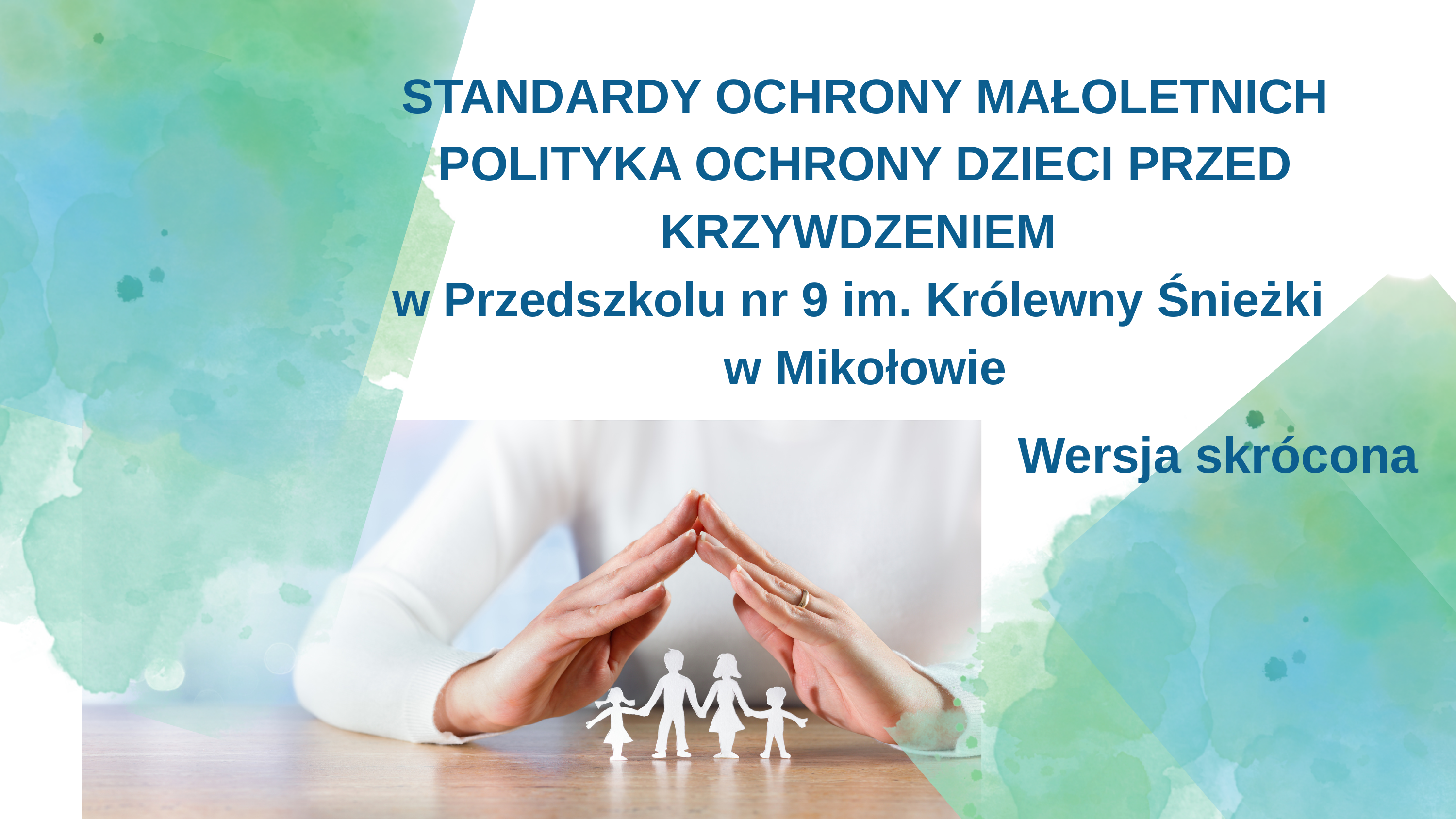

STANDARDY OCHRONY MAŁOLETNICH
POLITYKA OCHRONY DZIECI PRZED KRZYWDZENIEM
w Przedszkolu nr 9 im. Królewny Śnieżki
w Mikołowie

Wersja skrócona